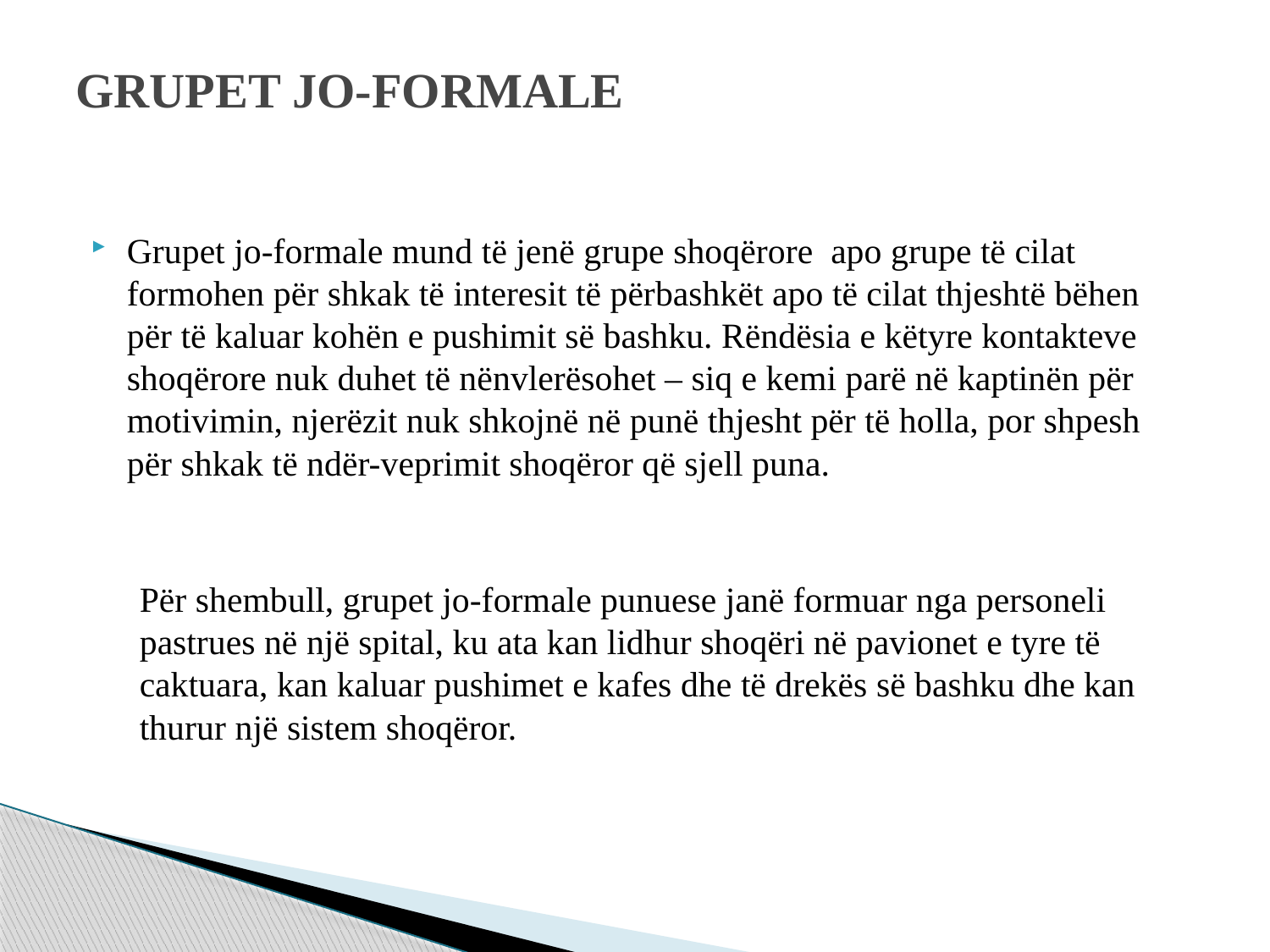

# GRUPET JO-FORMALE
Grupet jo-formale mund të jenë grupe shoqërore  apo grupe të cilat formohen për shkak të interesit të përbashkët apo të cilat thjeshtë bëhen për të kaluar kohën e pushimit së bashku. Rëndësia e këtyre kontakteve shoqërore nuk duhet të nënvlerësohet – siq e kemi parë në kaptinën për motivimin, njerëzit nuk shkojnë në punë thjesht për të holla, por shpesh për shkak të ndër-veprimit shoqëror që sjell puna.
Për shembull, grupet jo-formale punuese janë formuar nga personeli pastrues në një spital, ku ata kan lidhur shoqëri në pavionet e tyre të caktuara, kan kaluar pushimet e kafes dhe të drekës së bashku dhe kan thurur një sistem shoqëror.